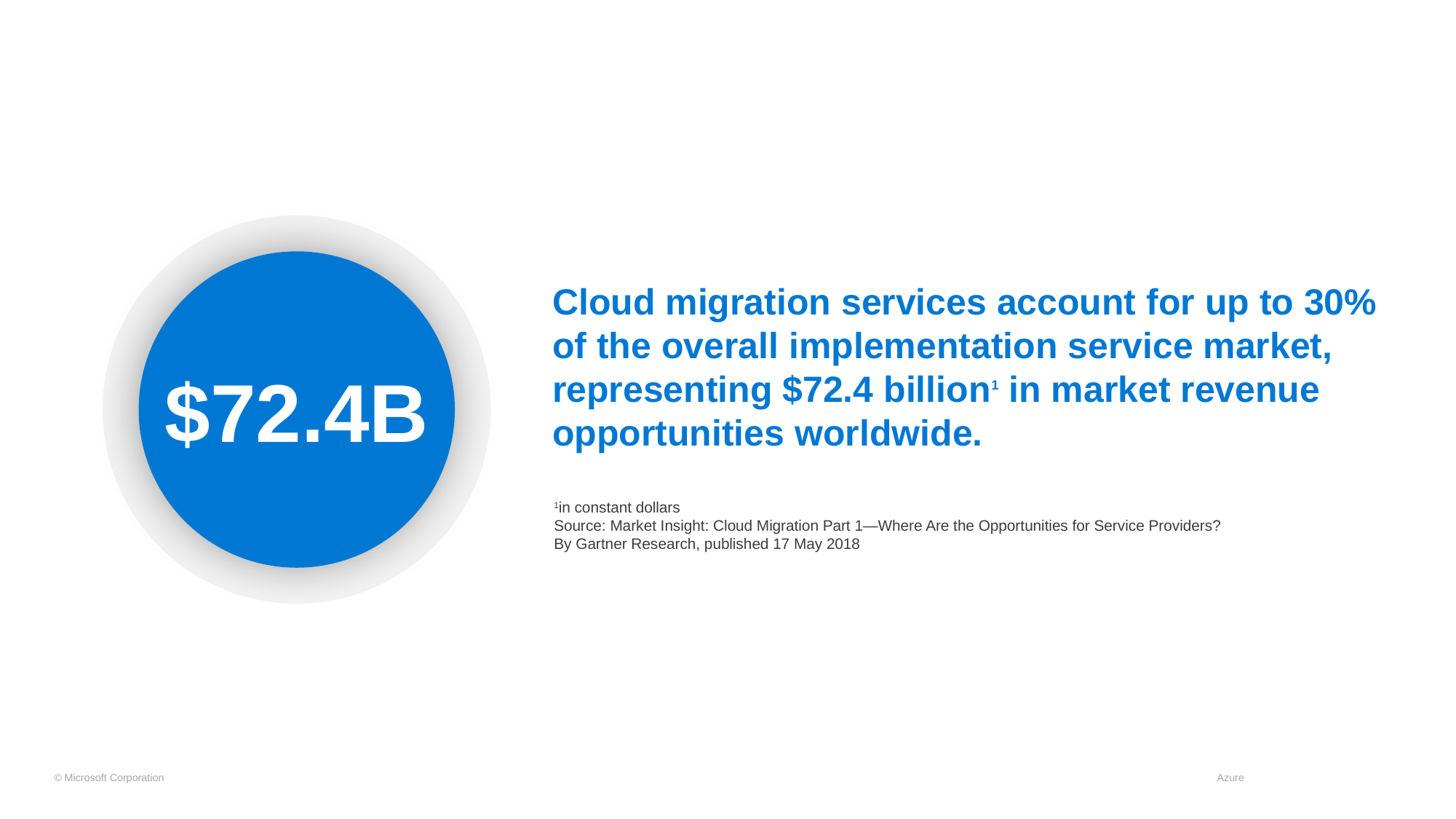

$72.4B
Cloud migration services account for up to 30%
of the overall implementation service market, representing $72.4 billion1 in market revenue opportunities worldwide.
1in constant dollars
Source: Market Insight: Cloud Migration Part 1—Where Are the Opportunities for Service Providers?
By Gartner Research, published 17 May 2018
© Microsoft Corporation                                         								                Azure